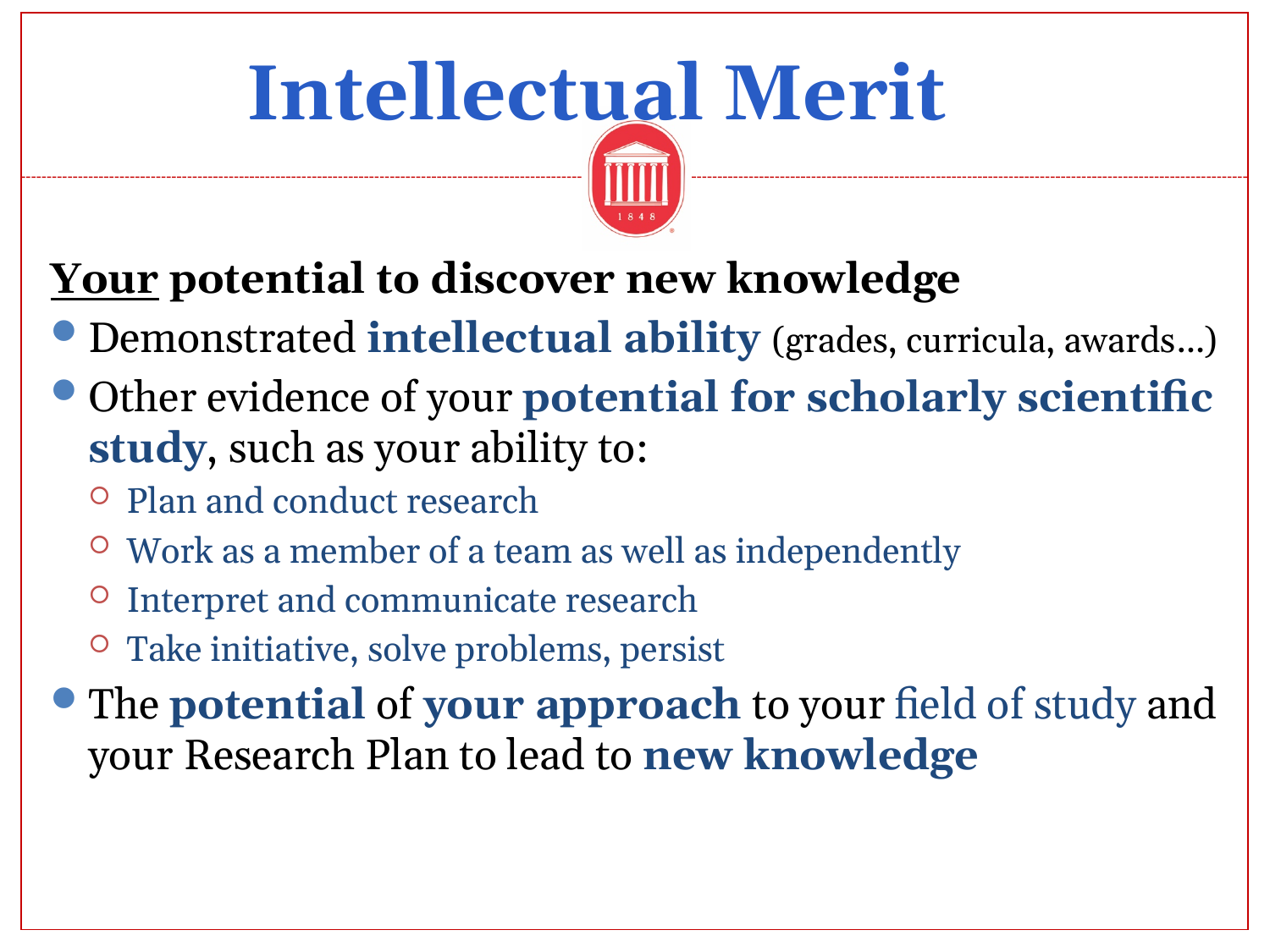

# Intellectual Merit
Your potential to discover new knowledge
Demonstrated intellectual ability (grades, curricula, awards…)
Other evidence of your potential for scholarly scientific study, such as your ability to:
Plan and conduct research
Work as a member of a team as well as independently
Interpret and communicate research
Take initiative, solve problems, persist
The potential of your approach to your field of study and your Research Plan to lead to new knowledge